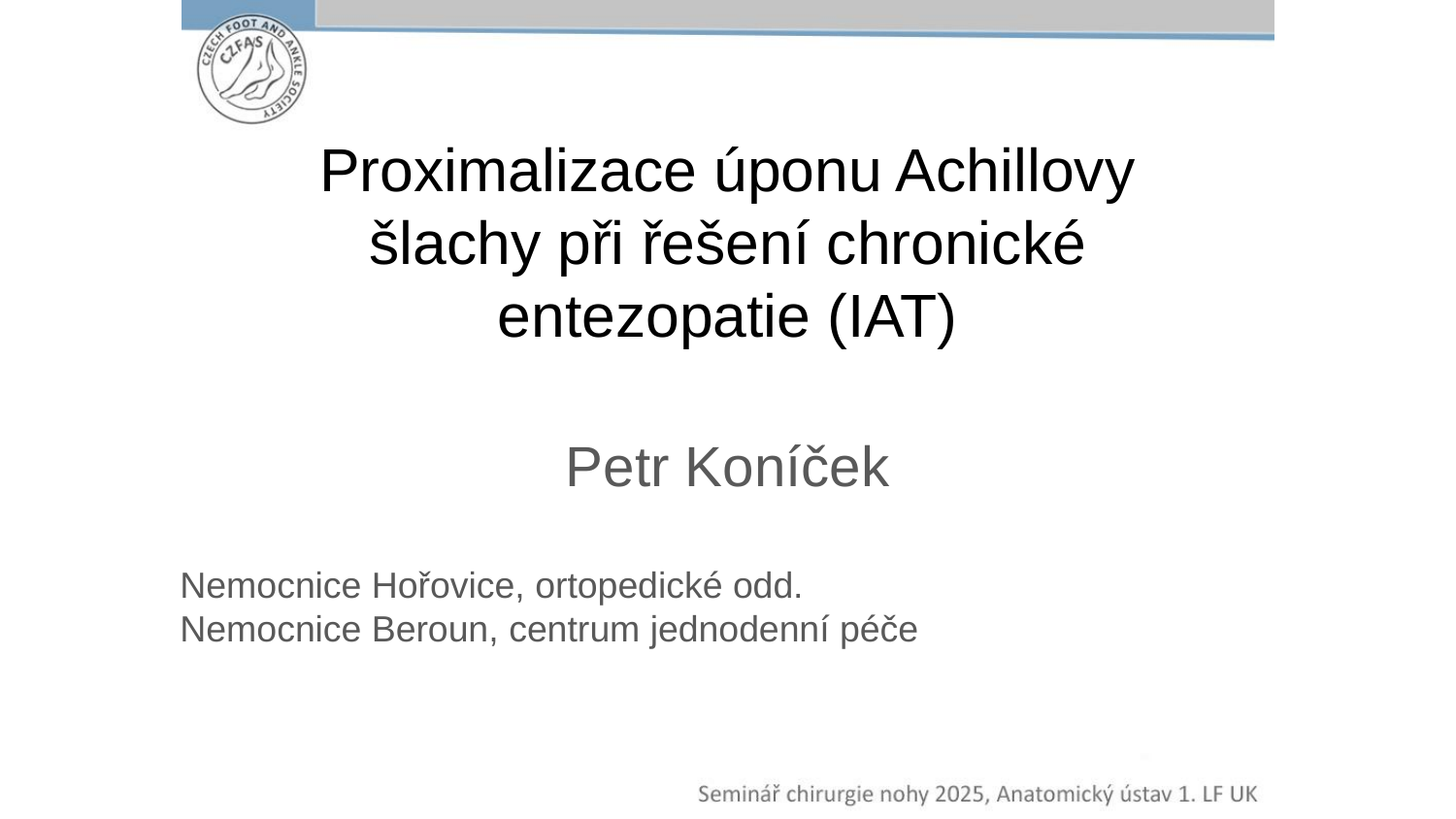

# Proximalizace úponu Achillovy šlachy při řešení chronické entezopatie (IAT)
 Petr Koníček
Nemocnice Hořovice, ortopedické odd.
Nemocnice Beroun, centrum jednodenní péče